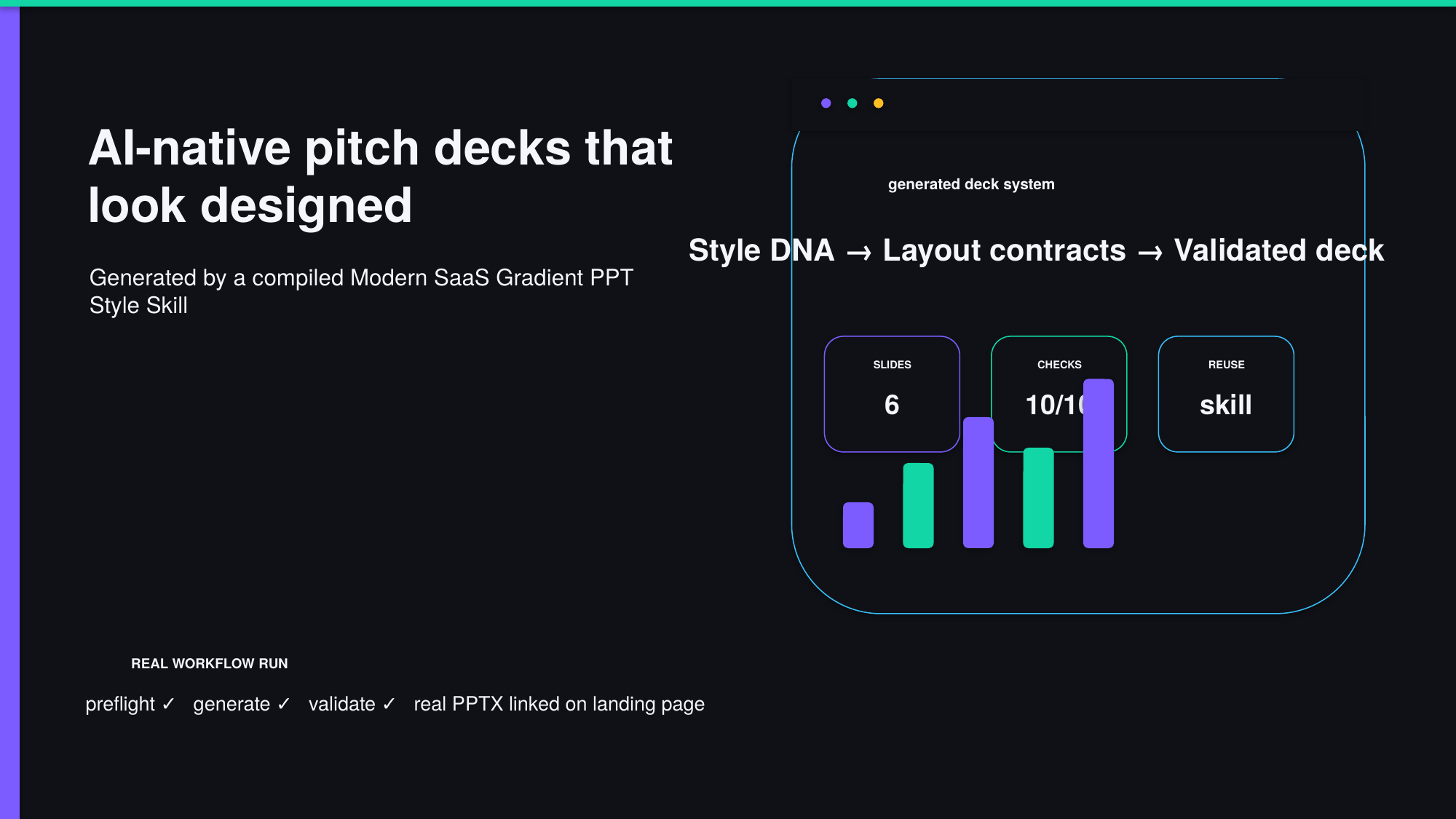

# AI-native pitch decks that look designed

generated deck system
Style DNA → Layout contracts → Validated deck
Generated by a compiled Modern SaaS Gradient PPT Style Skill

SLIDES
CHECKS
REUSE

6
10/10
skill

REAL WORKFLOW RUN
preflight ✓   generate ✓   validate ✓   real PPTX linked on landing page